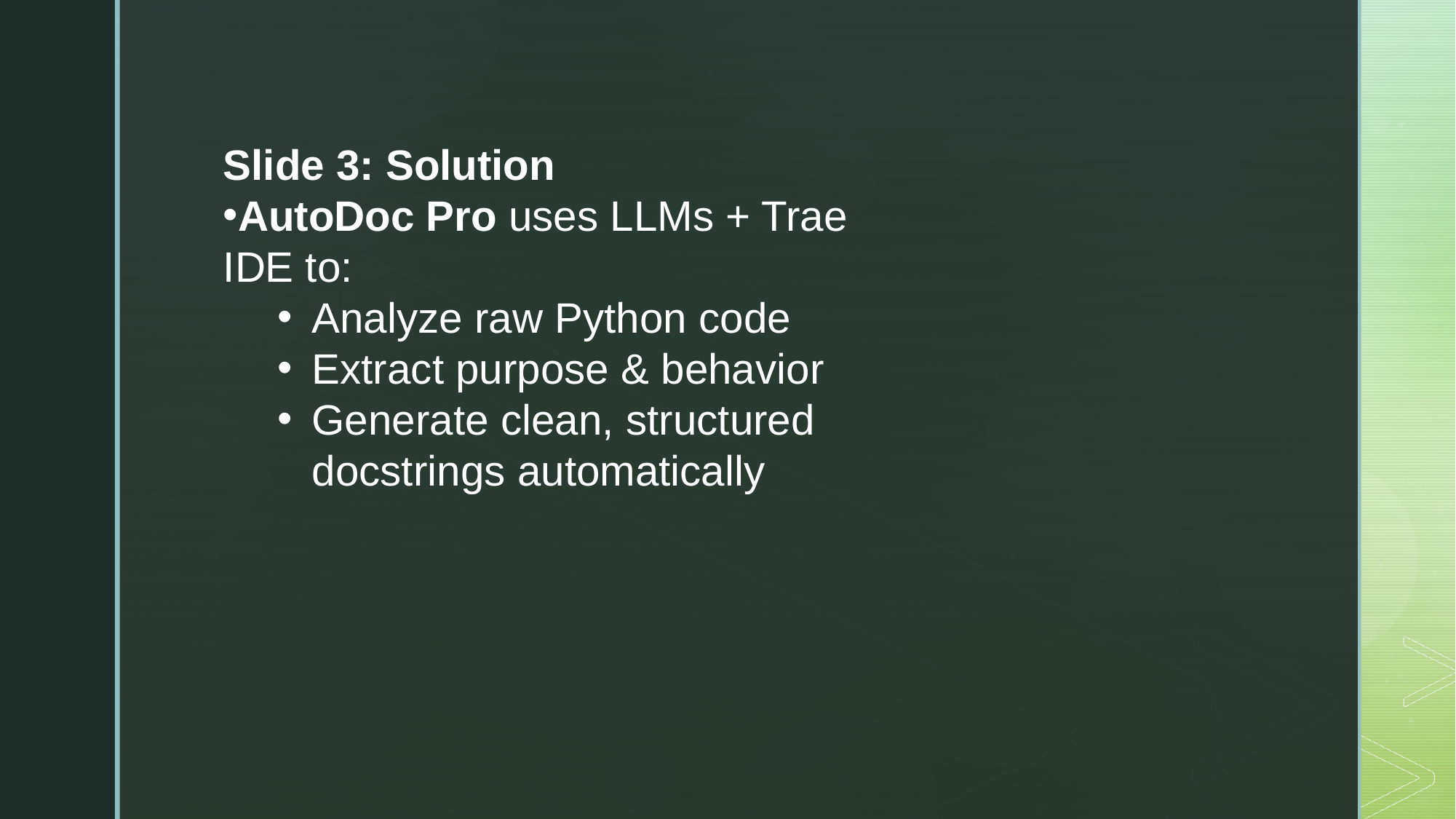

Slide 3: Solution
AutoDoc Pro uses LLMs + Trae IDE to:
Analyze raw Python code
Extract purpose & behavior
Generate clean, structured docstrings automatically